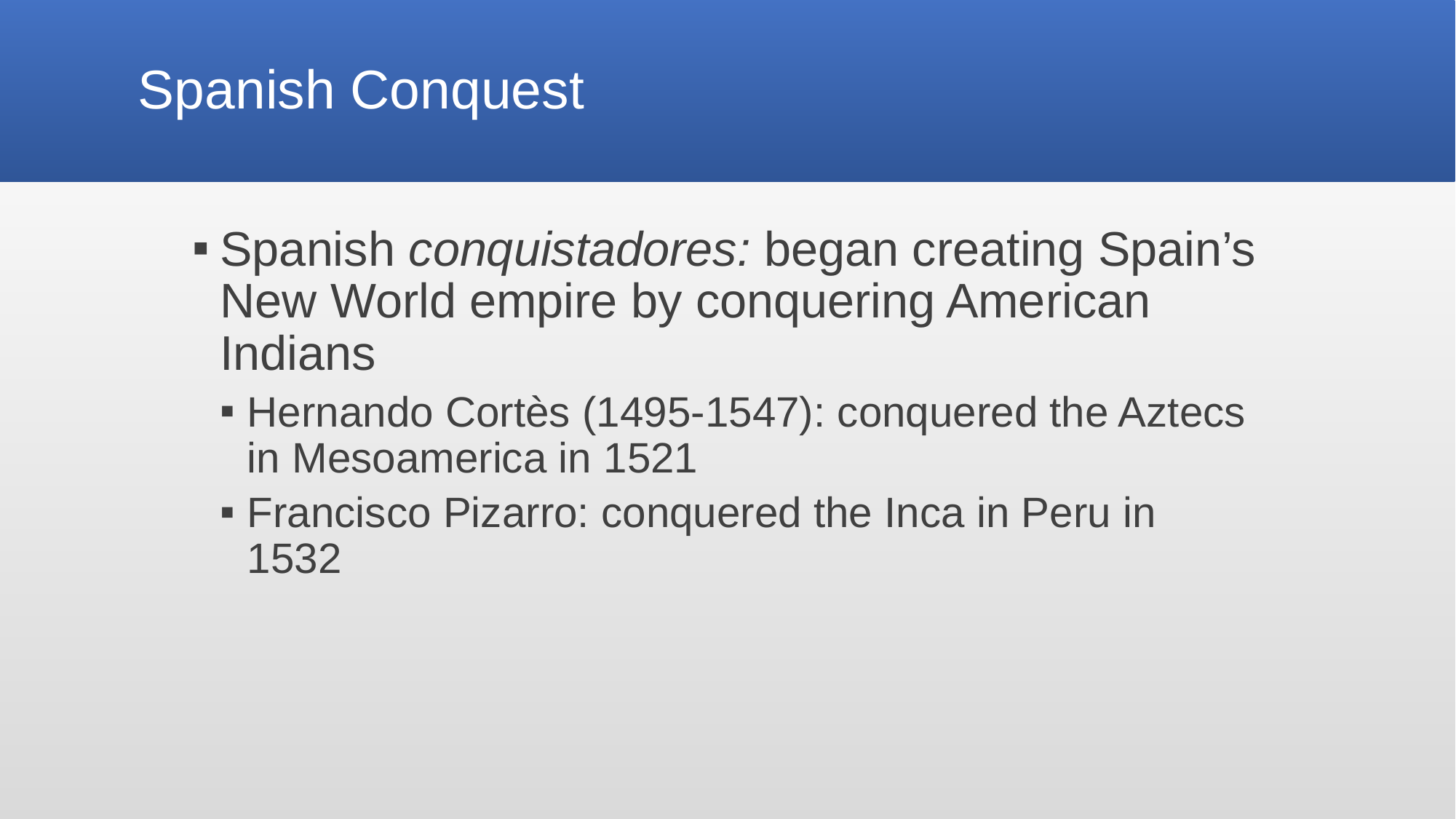

# Spanish Conquest
Spanish conquistadores: began creating Spain’s New World empire by conquering American Indians
Hernando Cortès (1495-1547): conquered the Aztecs in Mesoamerica in 1521
Francisco Pizarro: conquered the Inca in Peru in 1532